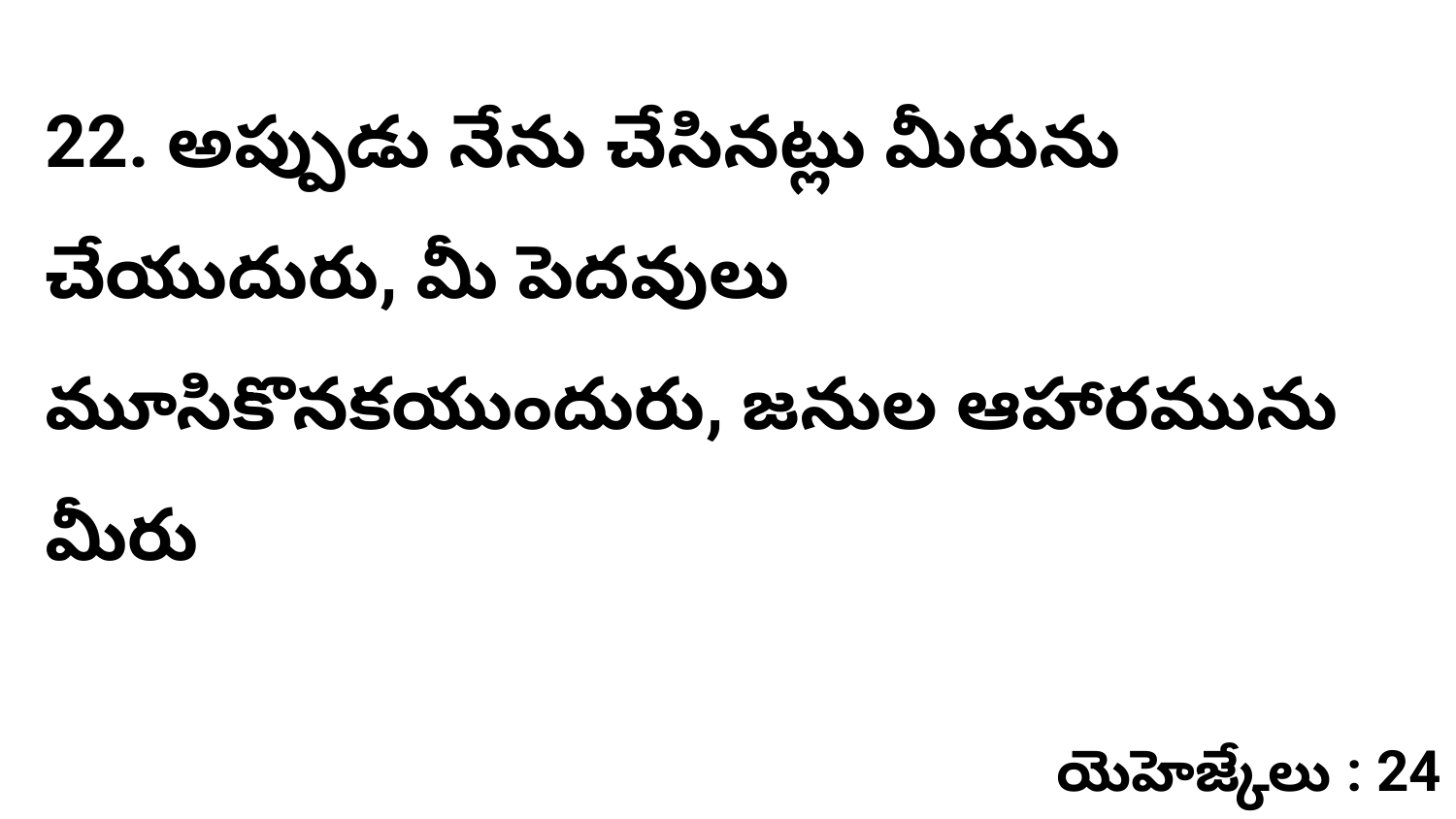

22. అప్పుడు నేను చేసినట్లు మీరును చేయుదురు, మీ పెదవులు మూసికొనకయుందురు, జనుల ఆహారమును మీరు
యెహెజ్కేలు : 24